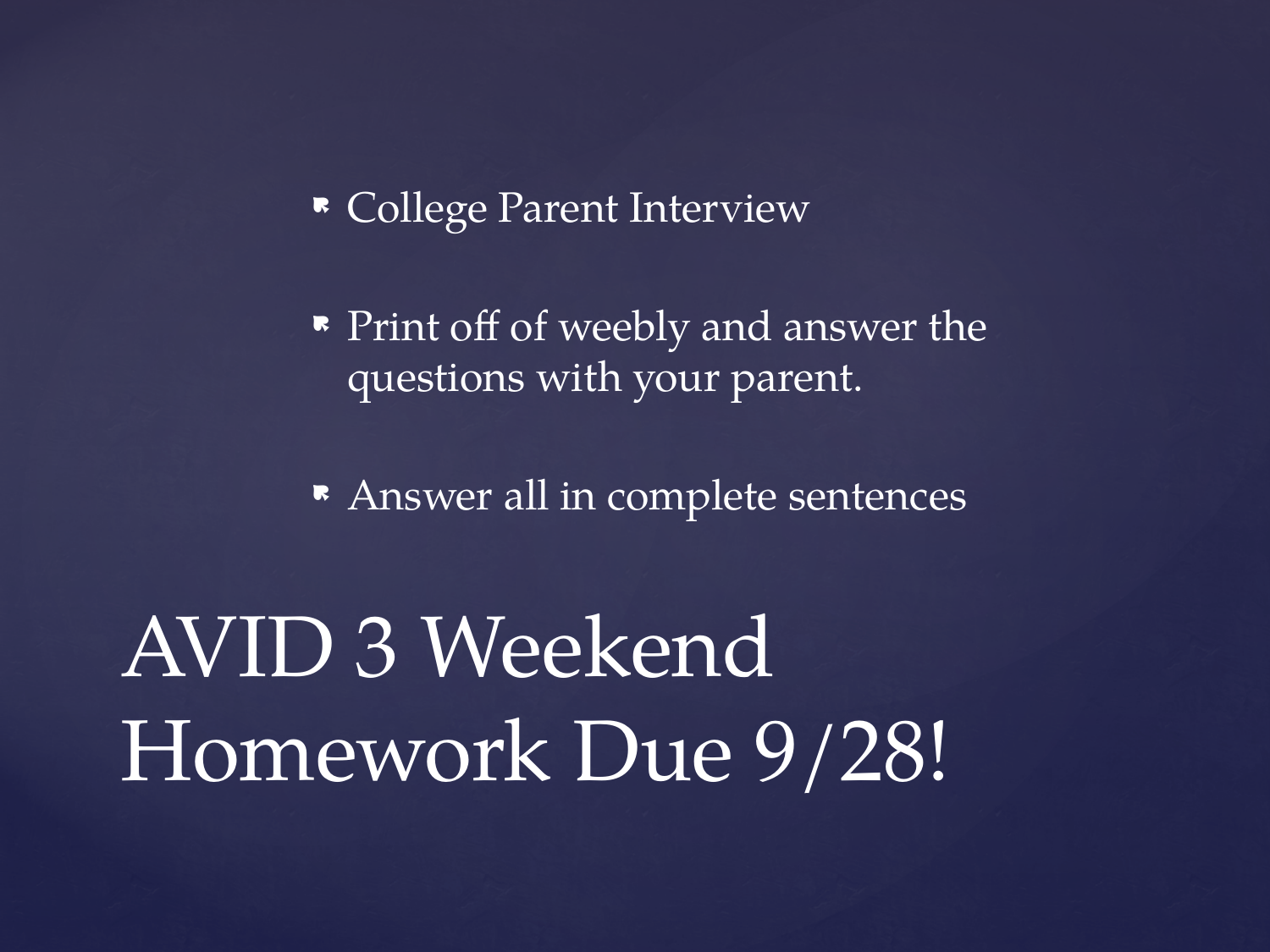

College Parent Interview

Print off of weebly and answer the questions with your parent.

Answer all in complete sentences
# AVID 3 Weekend Homework Due 9/28!